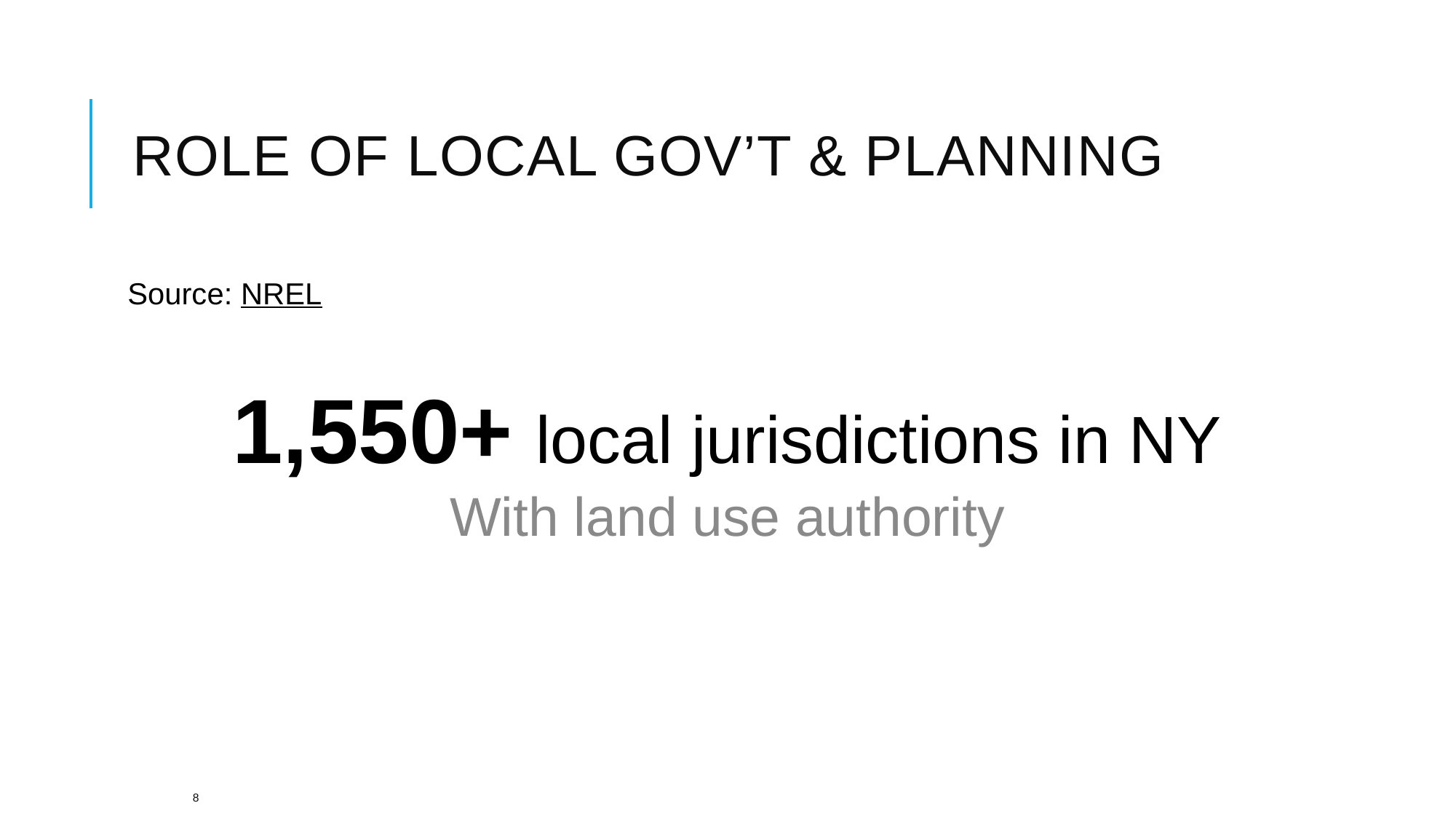

# Role of Local Gov’t & Planning
$0.17
Per watt
Source: NREL
1,550+ local jurisdictions in NY
With land use authority

8